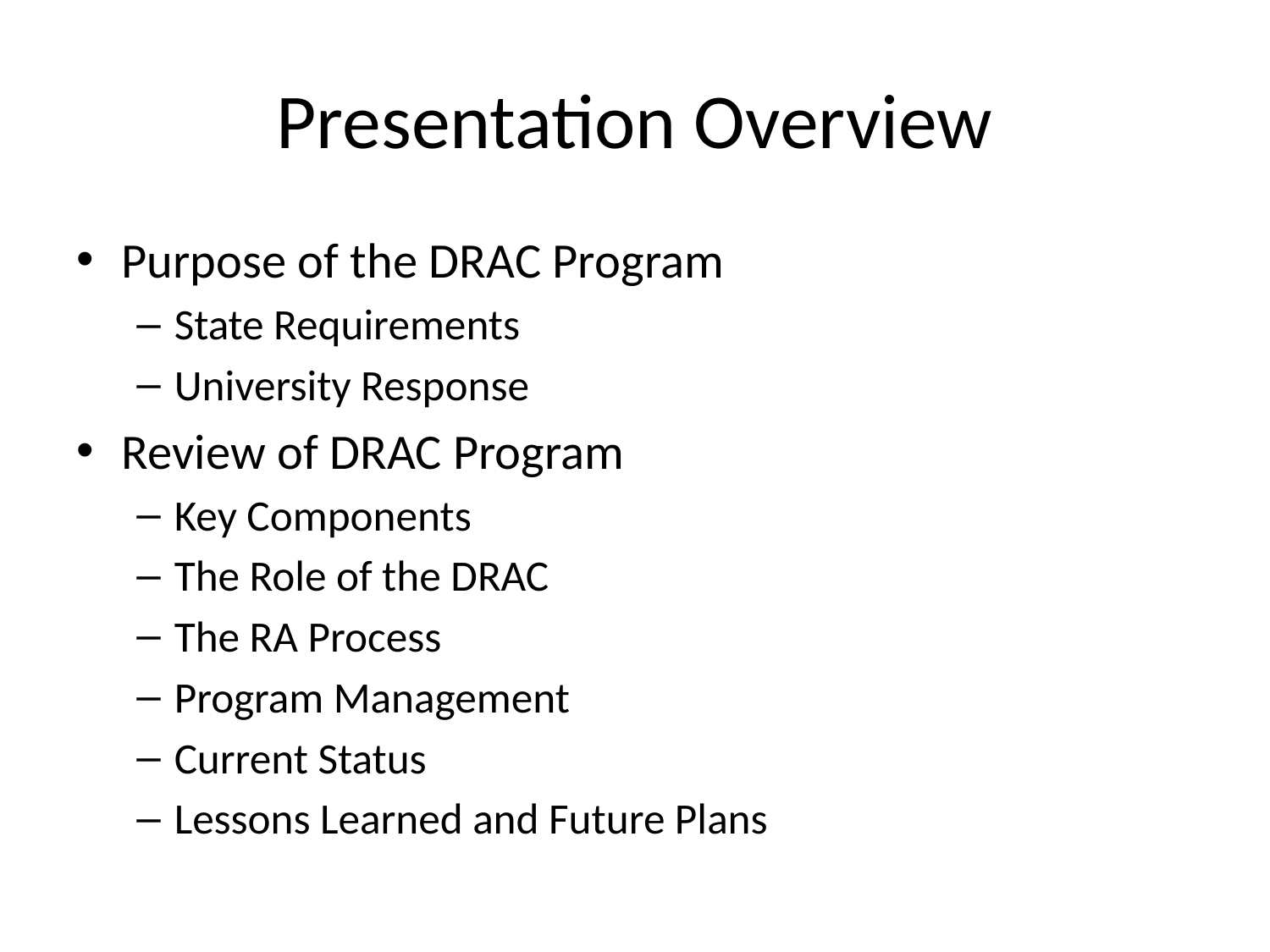

# Presentation Overview
Purpose of the DRAC Program
State Requirements
University Response
Review of DRAC Program
Key Components
The Role of the DRAC
The RA Process
Program Management
Current Status
Lessons Learned and Future Plans